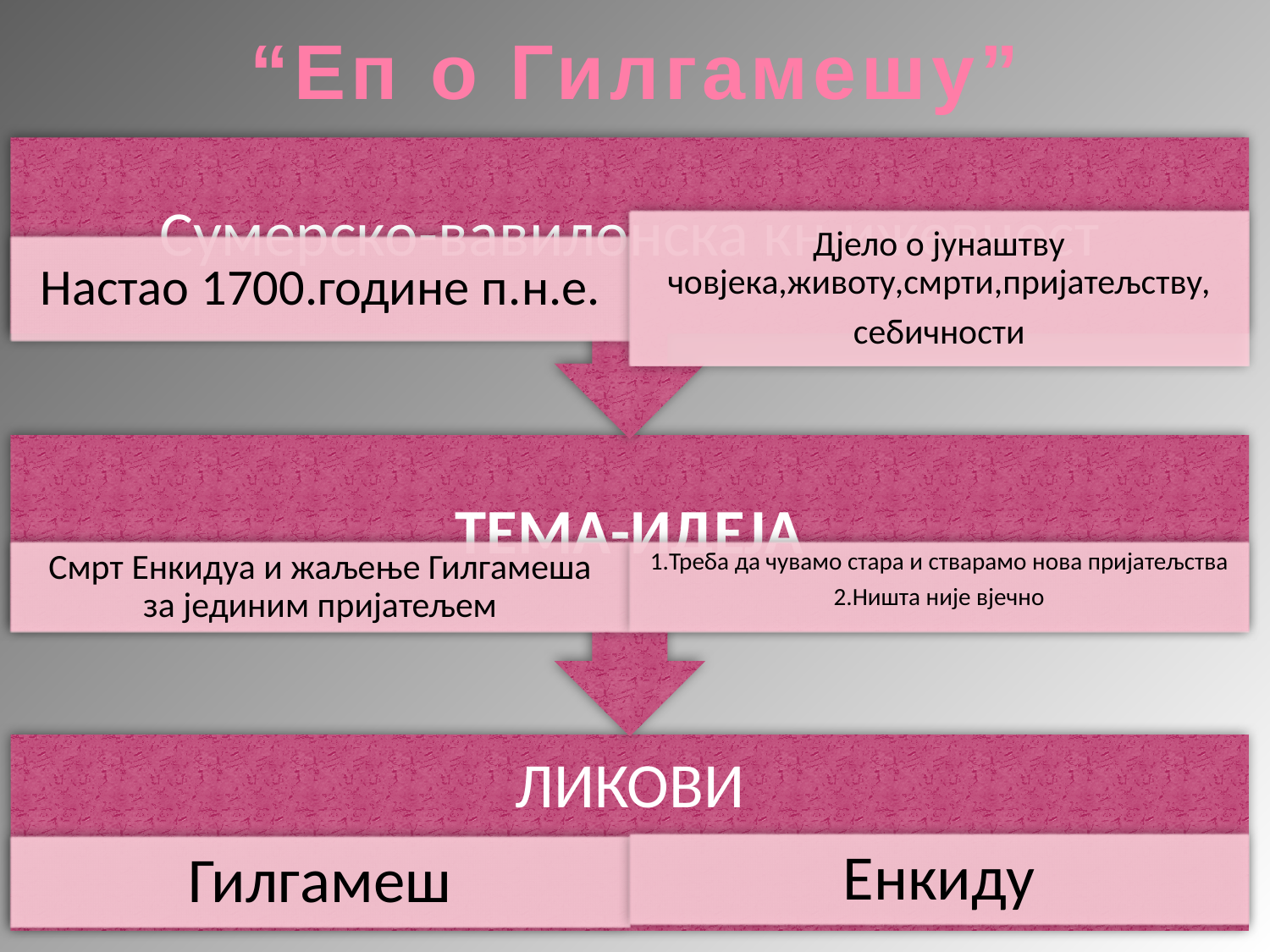

# “Еп о Гилгамешу”
ЛИКОВИ
Гилгамеш
Енкиду
ТЕМА-ИДЕЈА
Смрт Енкидуа и жаљење Гилгамеша за јединим пријатељем

1.Треба да чувамо стара и стварамо нова пријатељства
2.Ништа није вјечно

Сумерско-вавилонска књижевност
Настао 1700.године п.н.е.
Дјело о јунаштву човјека,животу,смрти,пријатељству,
себичности